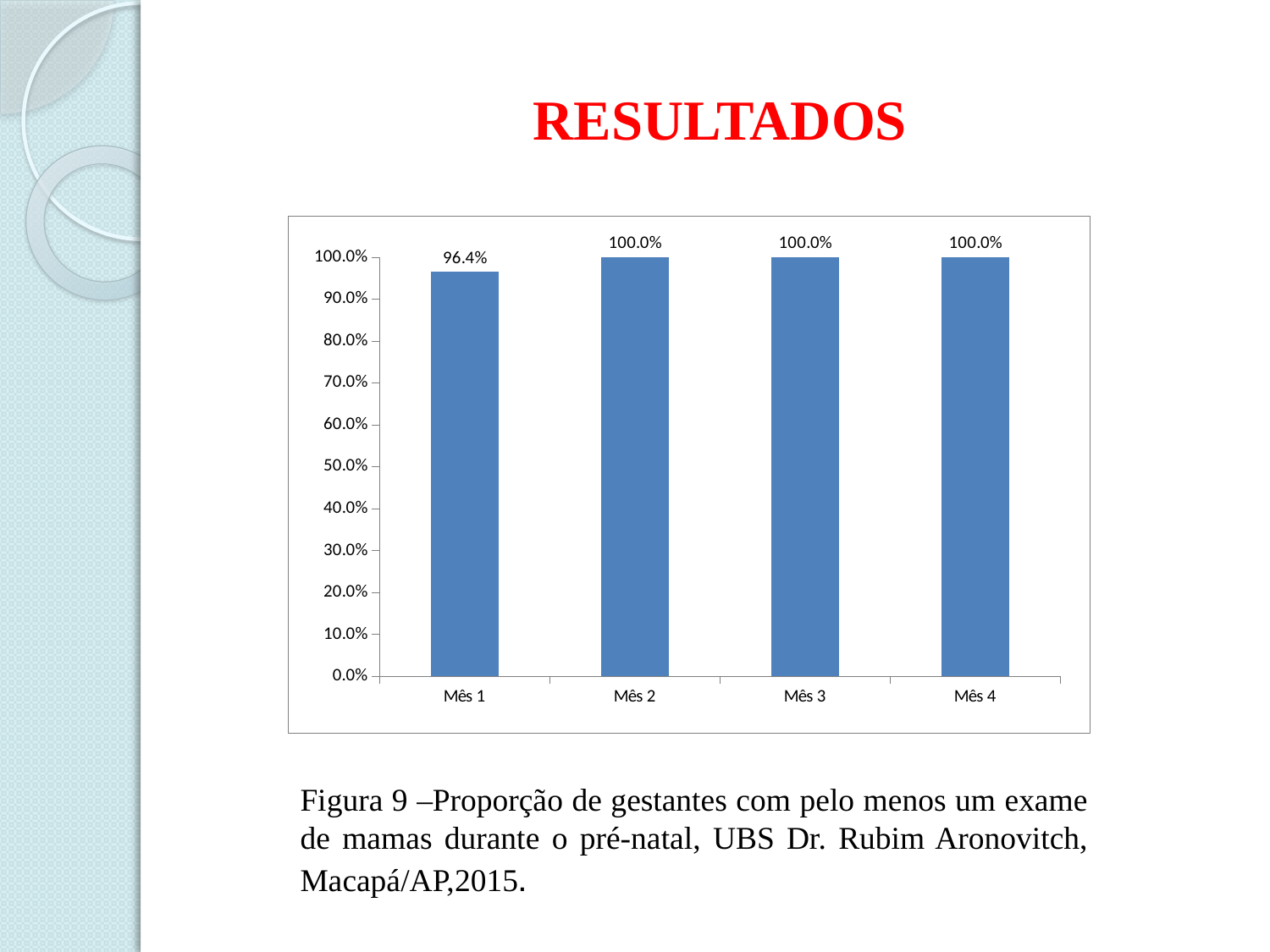

# RESULTADOS

### Chart

| Category | Proporção de gestantes com  pelo menos um exame das mamas durante o pré-natal |
|---|---|
| Mês 1 | 0.9642857142857146 |
| Mês 2 | 1.0 |
| Mês 3 | 1.0 |
| Mês 4 | 1.0 |
Figura 9 –Proporção de gestantes com pelo menos um exame de mamas durante o pré-natal, UBS Dr. Rubim Aronovitch, Macapá/AP,2015.